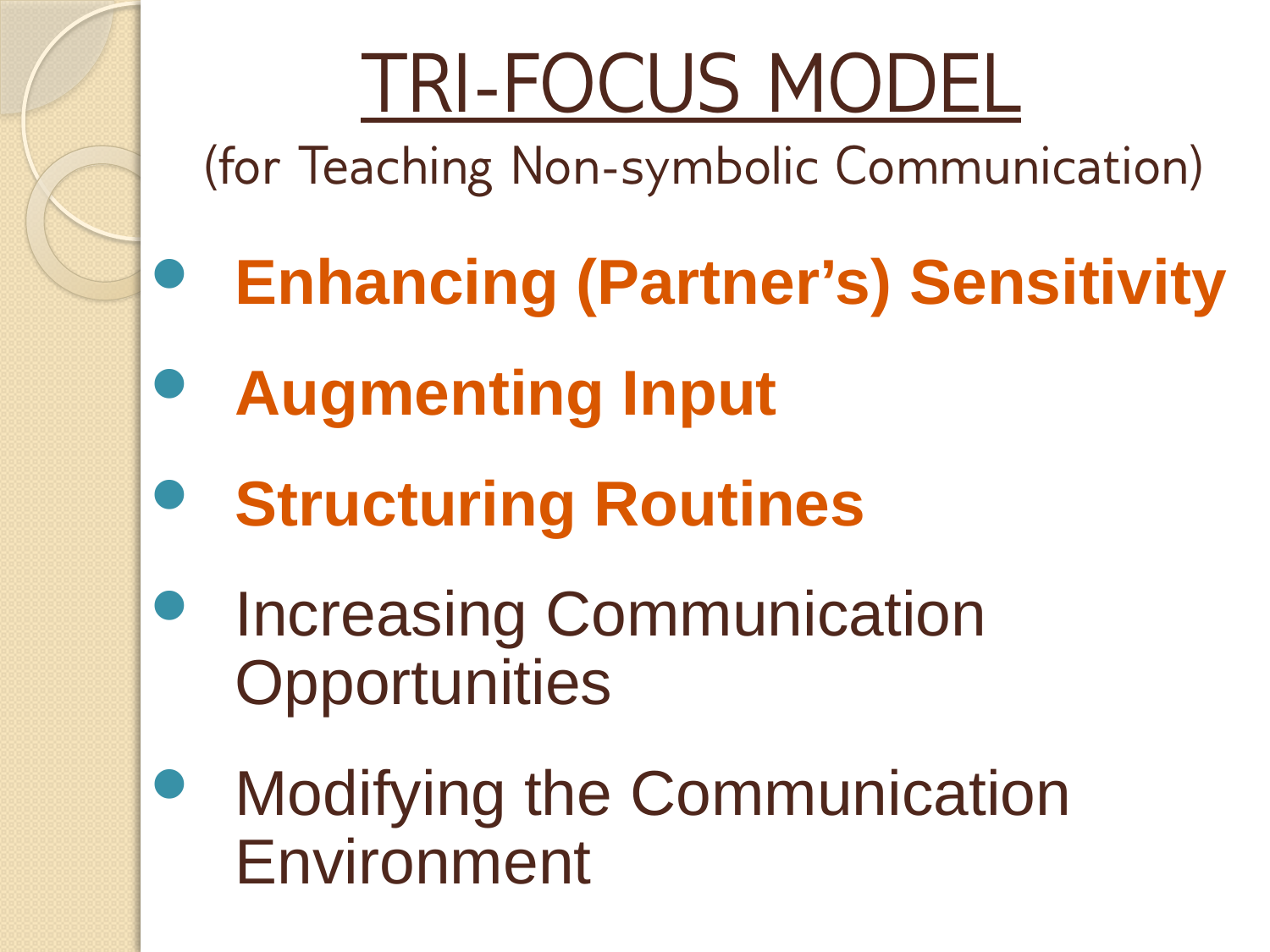

# TRI-FOCUS MODEL (for Teaching Non-symbolic Communication)
Enhancing (Partner’s) Sensitivity

Augmenting Input

Structuring Routines

Increasing Communication Opportunities

Modifying the Communication Environment